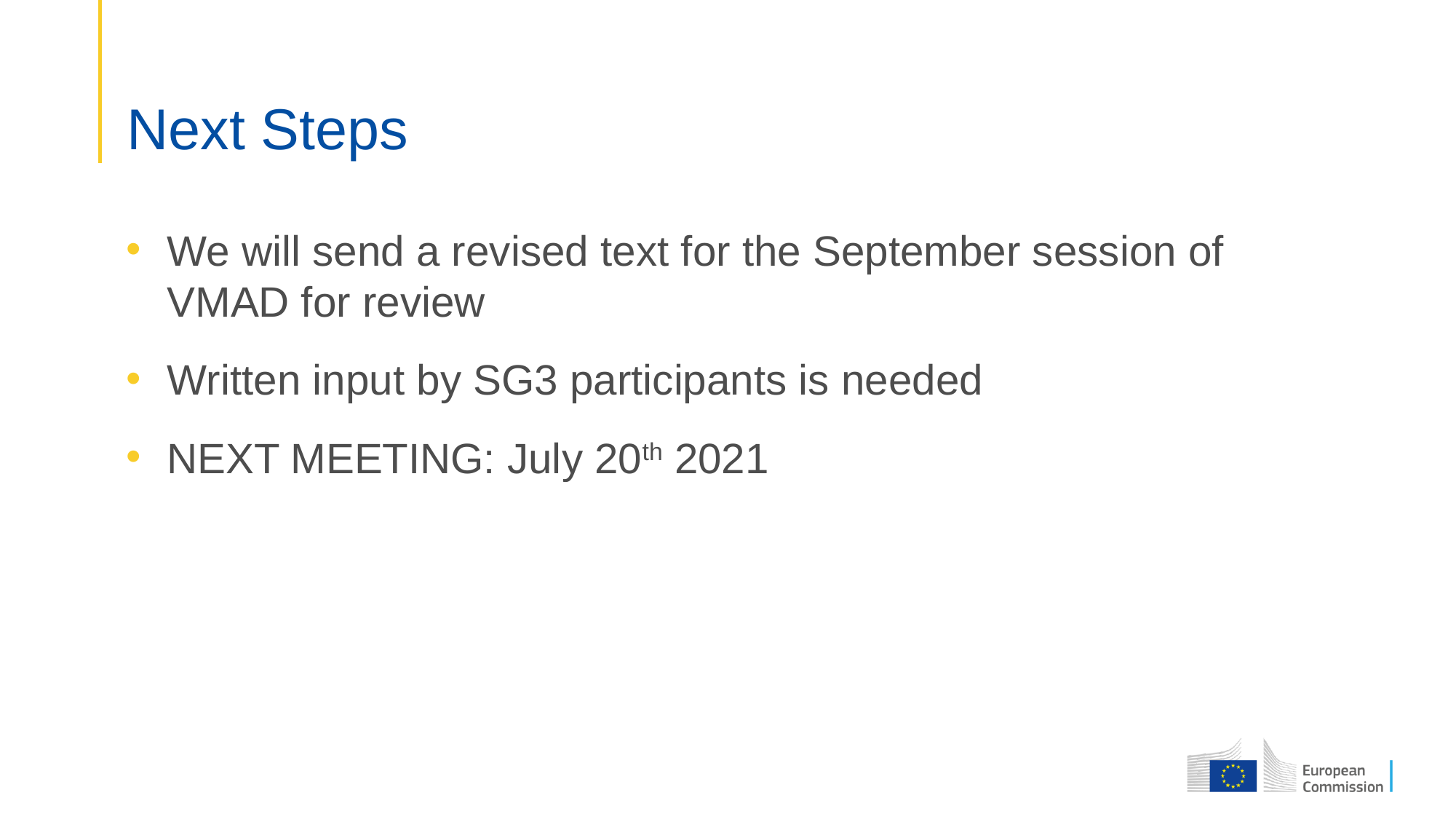

# Next Steps
We will send a revised text for the September session of VMAD for review
Written input by SG3 participants is needed
NEXT MEETING: July 20th 2021